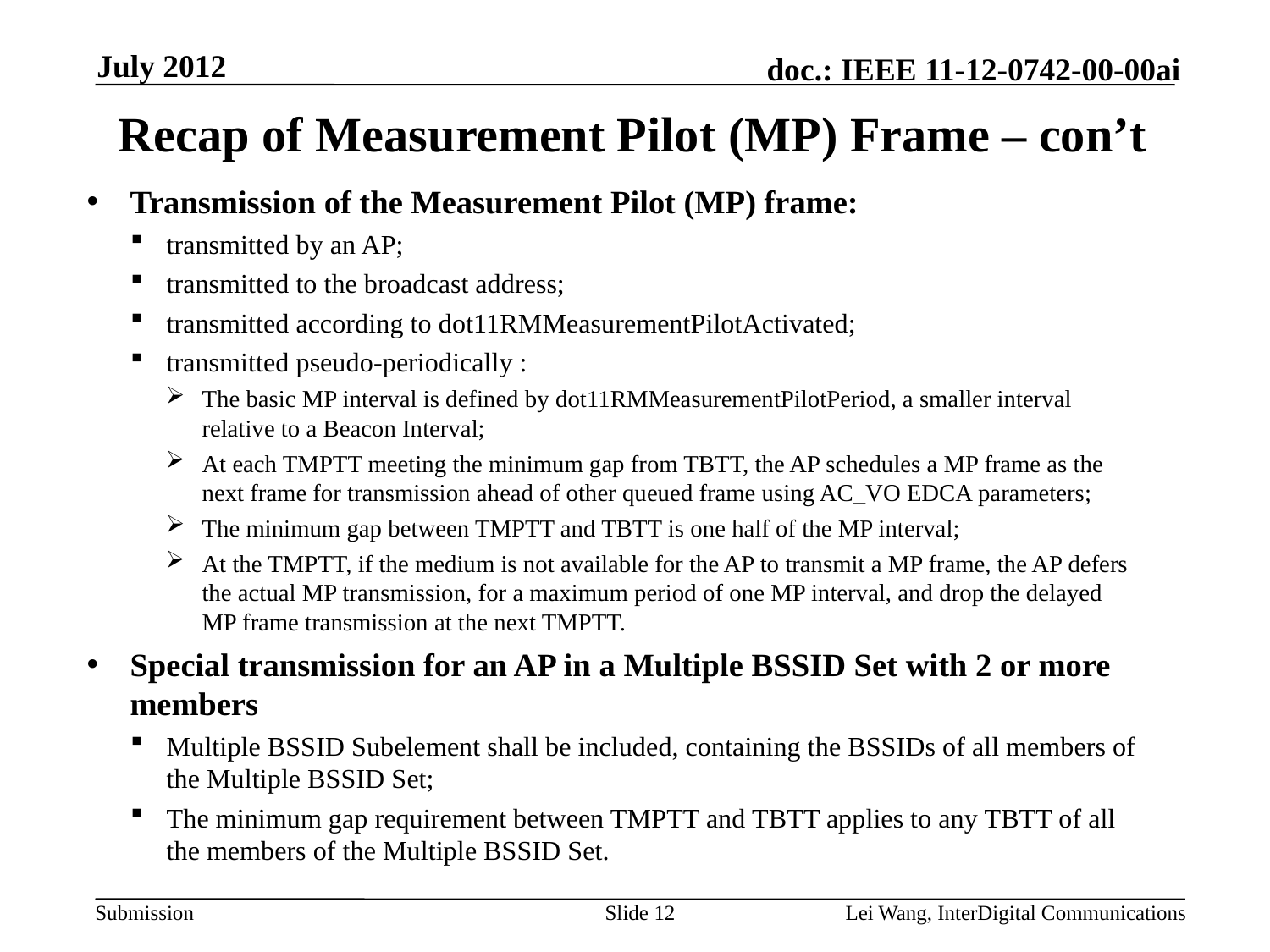

July 2012
# Recap of Measurement Pilot (MP) Frame – con’t
Transmission of the Measurement Pilot (MP) frame:
transmitted by an AP;
transmitted to the broadcast address;
transmitted according to dot11RMMeasurementPilotActivated;
transmitted pseudo-periodically :
The basic MP interval is defined by dot11RMMeasurementPilotPeriod, a smaller interval relative to a Beacon Interval;
At each TMPTT meeting the minimum gap from TBTT, the AP schedules a MP frame as the next frame for transmission ahead of other queued frame using AC_VO EDCA parameters;
The minimum gap between TMPTT and TBTT is one half of the MP interval;
At the TMPTT, if the medium is not available for the AP to transmit a MP frame, the AP defers the actual MP transmission, for a maximum period of one MP interval, and drop the delayed MP frame transmission at the next TMPTT.
Special transmission for an AP in a Multiple BSSID Set with 2 or more members
Multiple BSSID Subelement shall be included, containing the BSSIDs of all members of the Multiple BSSID Set;
The minimum gap requirement between TMPTT and TBTT applies to any TBTT of all the members of the Multiple BSSID Set.
Slide 12
Lei Wang, InterDigital Communications